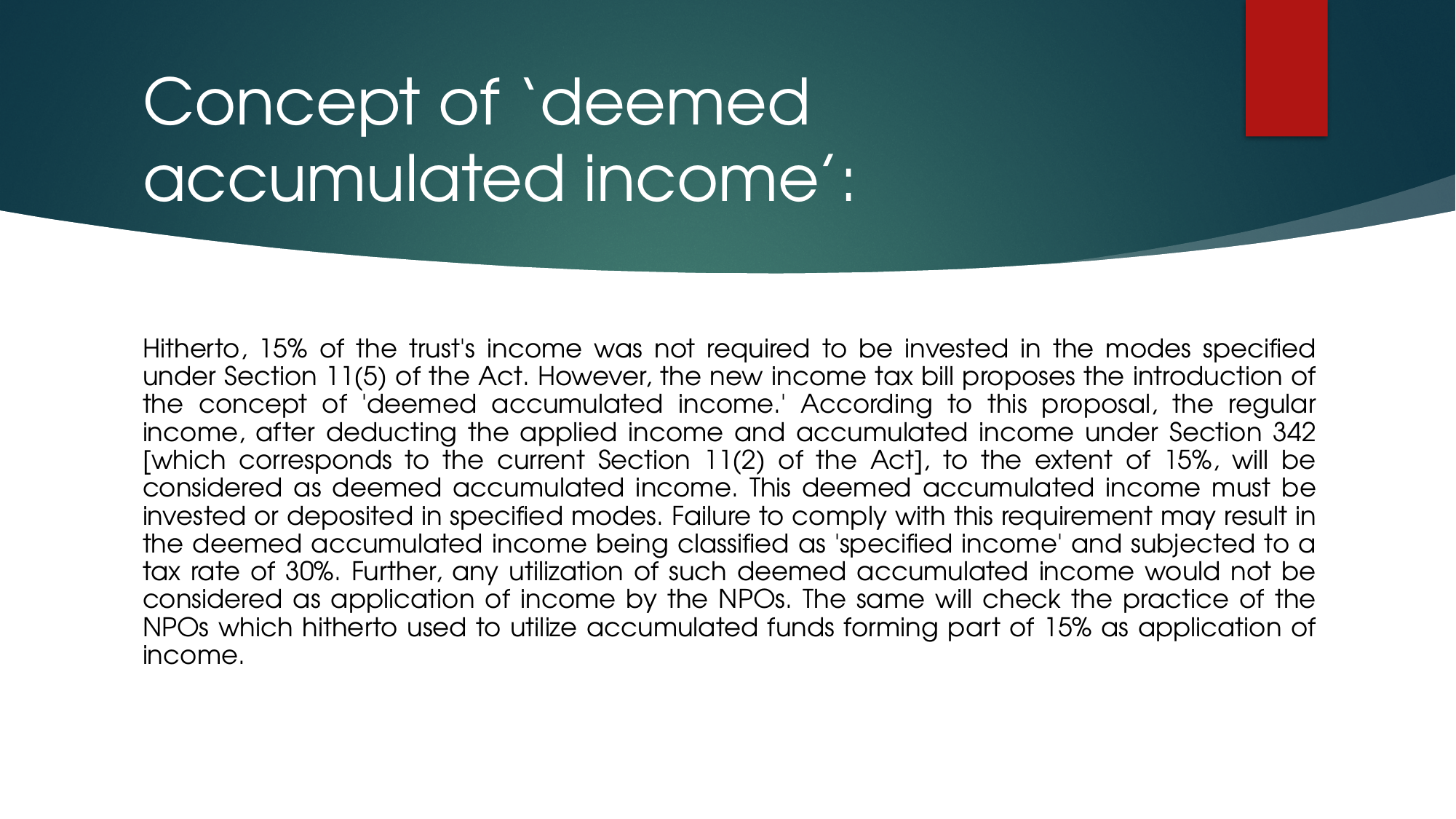

# Concept of ‘deemed accumulated income’:

Hitherto, 15% of the trust's income was not required to be invested in the modes specified under Section 11(5) of the Act. However, the new income tax bill proposes the introduction of the concept of 'deemed accumulated income.' According to this proposal, the regular income, after deducting the applied income and accumulated income under Section 342 [which corresponds to the current Section 11(2) of the Act], to the extent of 15%, will be considered as deemed accumulated income. This deemed accumulated income must be invested or deposited in specified modes. Failure to comply with this requirement may result in the deemed accumulated income being classified as 'specified income' and subjected to a tax rate of 30%. Further, any utilization of such deemed accumulated income would not be considered as application of income by the NPOs. The same will check the practice of the NPOs which hitherto used to utilize accumulated funds forming part of 15% as application of income.